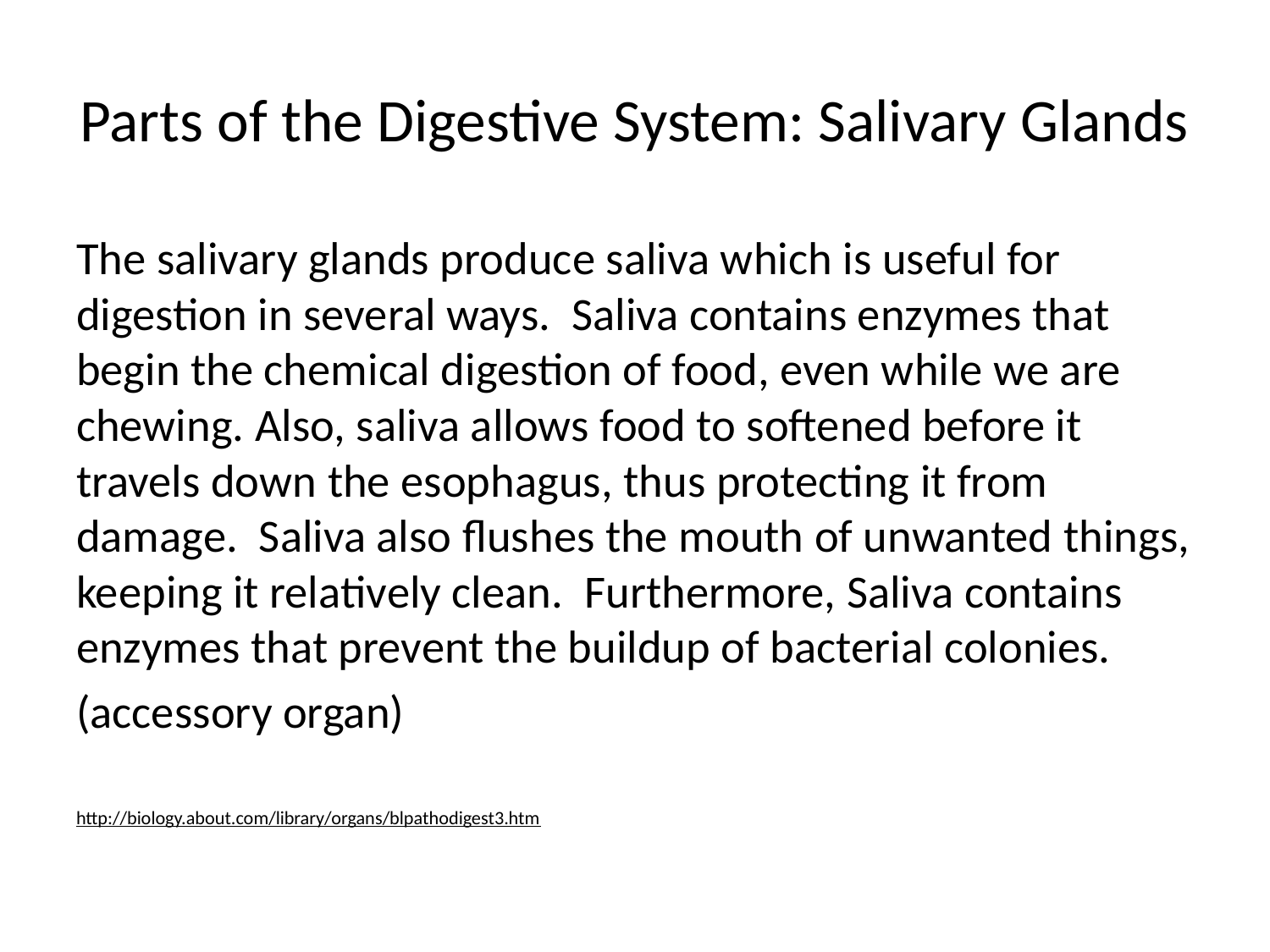

# Parts of the Digestive System: Salivary Glands
The salivary glands produce saliva which is useful for digestion in several ways.  Saliva contains enzymes that begin the chemical digestion of food, even while we are chewing. Also, saliva allows food to softened before it travels down the esophagus, thus protecting it from damage.  Saliva also flushes the mouth of unwanted things, keeping it relatively clean.  Furthermore, Saliva contains enzymes that prevent the buildup of bacterial colonies.
(accessory organ)

http://biology.about.com/library/organs/blpathodigest3.htm